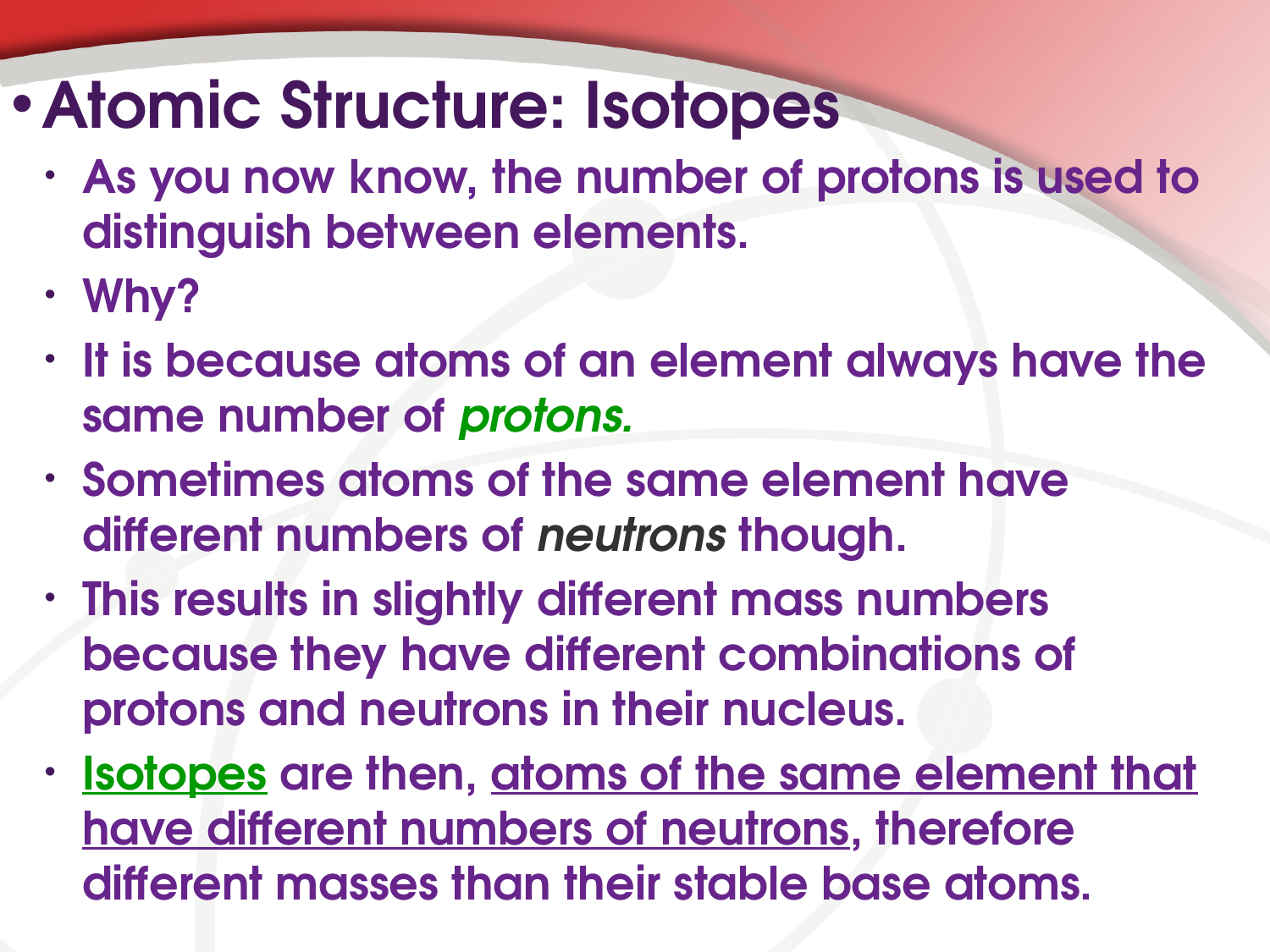

Atomic Structure: Isotopes
As you now know, the number of protons is used to distinguish between elements.
Why?
It is because atoms of an element always have the same number of protons.
Sometimes atoms of the same element have different numbers of neutrons though.
This results in slightly different mass numbers because they have different combinations of protons and neutrons in their nucleus.
Isotopes are then, atoms of the same element that have different numbers of neutrons, therefore different masses than their stable base atoms.